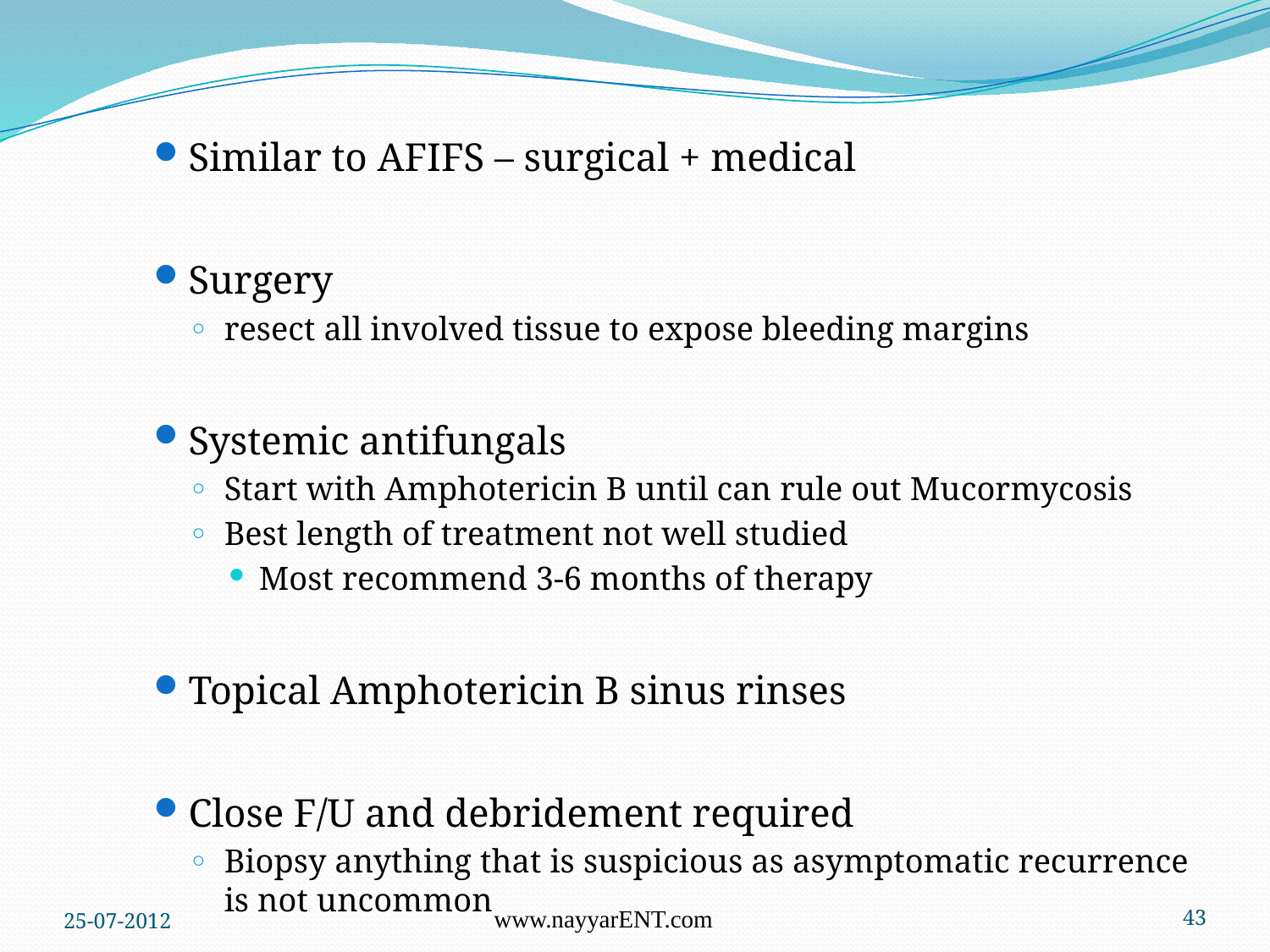

Similar to AFIFS – surgical + medical

Surgery
resect all involved tissue to expose bleeding margins

Systemic antifungals
Start with Amphotericin B until can rule out Mucormycosis
Best length of treatment not well studied
Most recommend 3-6 months of therapy

Topical Amphotericin B sinus rinses

Close F/U and debridement required
Biopsy anything that is suspicious as asymptomatic recurrence is not uncommon
25-07-2012
www.nayyarENT.com
43